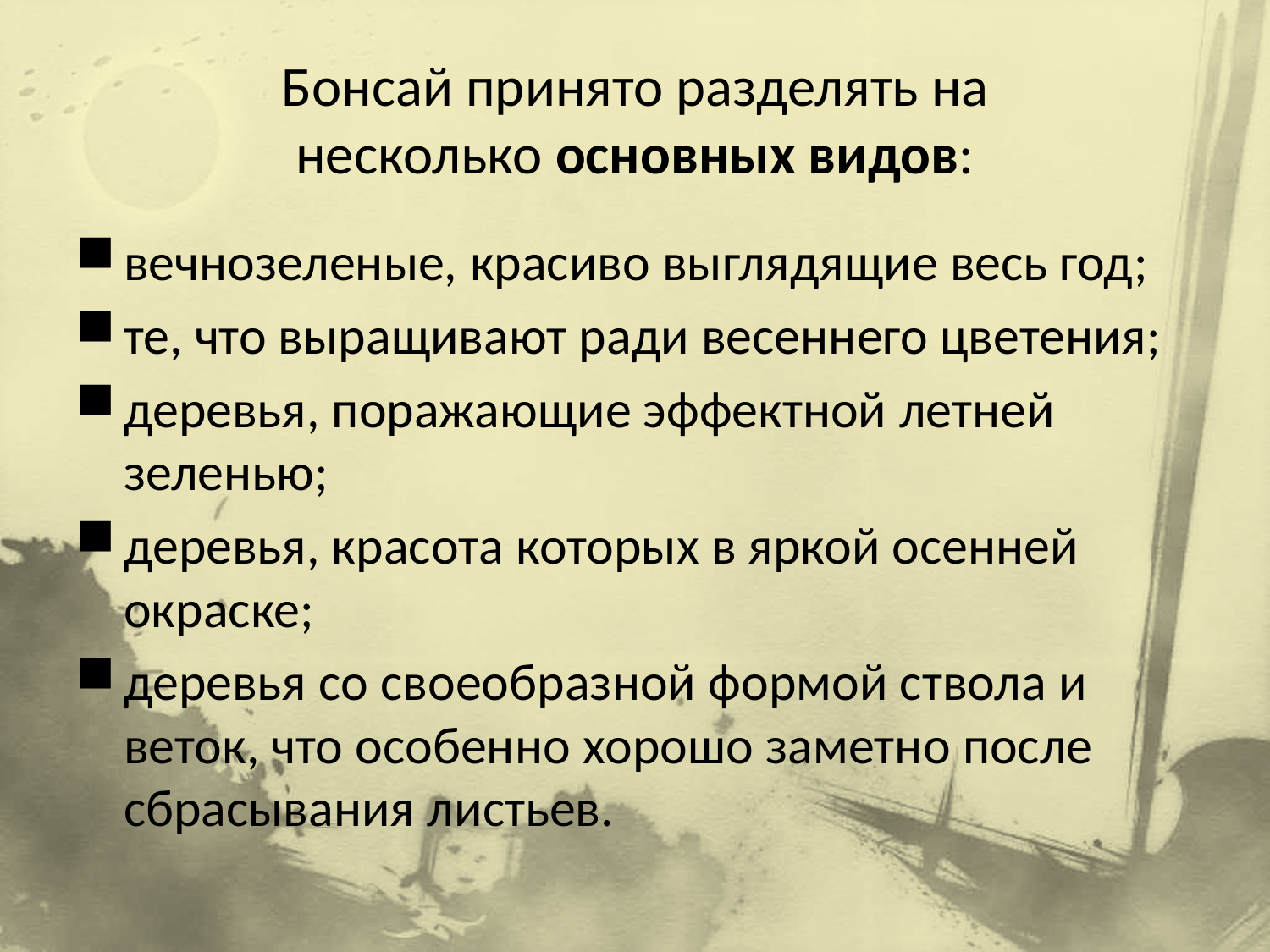

# Бонсай принято разделять на несколько основных видов:
вечнозеленые, красиво выглядящие весь год;
те, что выращивают ради весеннего цветения;
деревья, поражающие эффектной летней зеленью;
деревья, красота которых в яркой осенней окраске;
деревья со своеобразной формой ствола и веток, что особенно хорошо заметно после сбрасывания листьев.